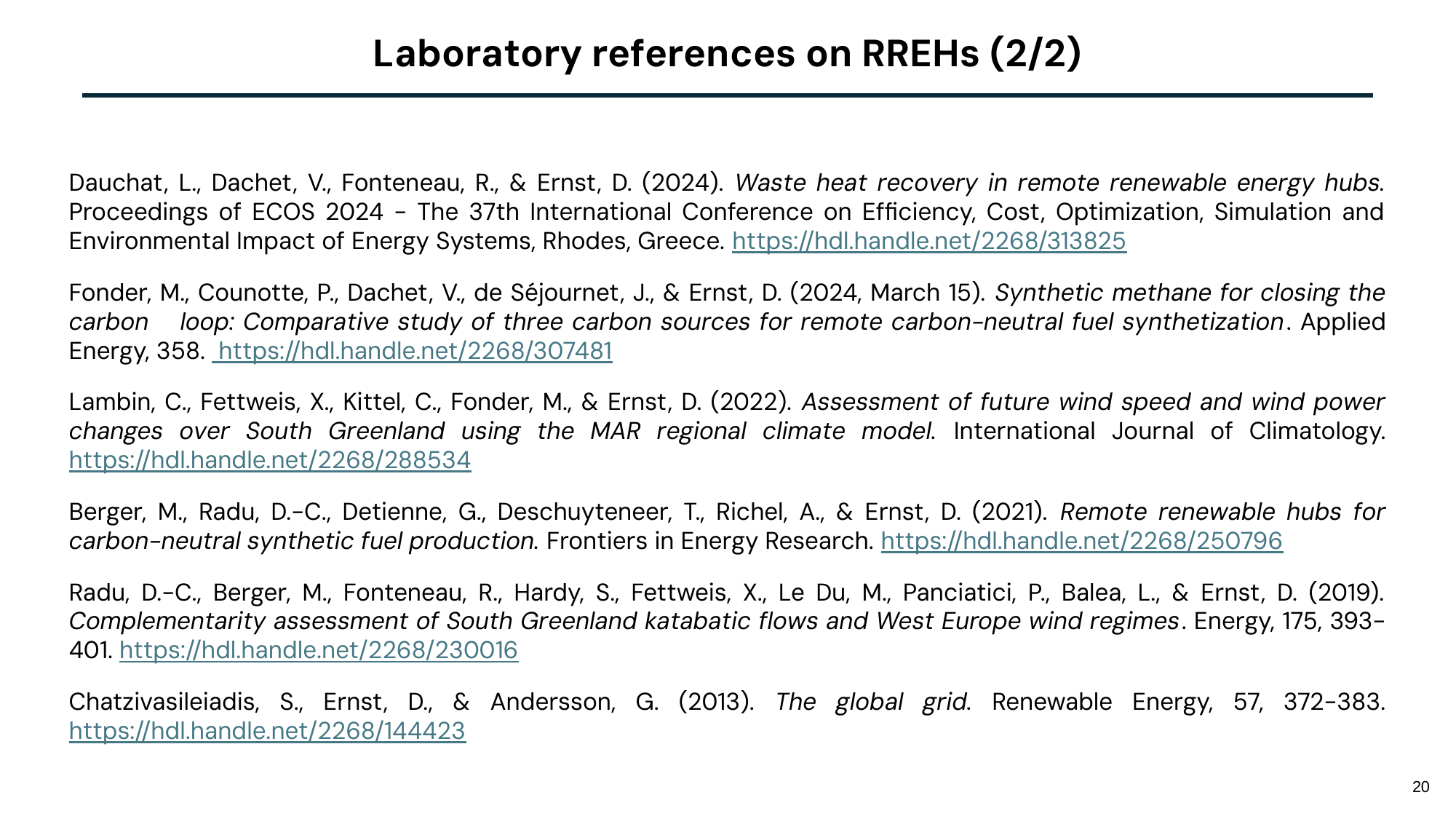

Laboratory references on RREHs (2/2)

Dauchat, L., Dachet, V., Fonteneau, R., & Ernst, D. (2024). Waste heat recovery in remote renewable energy hubs. Proceedings of ECOS 2024 - The 37th International Conference on Efficiency, Cost, Optimization, Simulation and Environmental Impact of Energy Systems, Rhodes, Greece. https://hdl.handle.net/2268/313825

Fonder, M., Counotte, P., Dachet, V., de Séjournet, J., & Ernst, D. (2024, March 15). Synthetic methane for closing the carbon 	loop: Comparative study of three carbon sources for remote carbon-neutral fuel synthetization. Applied Energy, 358.  https://hdl.handle.net/2268/307481

Lambin, C., Fettweis, X., Kittel, C., Fonder, M., & Ernst, D. (2022). Assessment of future wind speed and wind power changes over South Greenland using the MAR regional climate model. International Journal of Climatology. https://hdl.handle.net/2268/288534

Berger, M., Radu, D.-C., Detienne, G., Deschuyteneer, T., Richel, A., & Ernst, D. (2021). Remote renewable hubs for carbon-neutral synthetic fuel production. Frontiers in Energy Research. https://hdl.handle.net/2268/250796

Radu, D.-C., Berger, M., Fonteneau, R., Hardy, S., Fettweis, X., Le Du, M., Panciatici, P., Balea, L., & Ernst, D. (2019). Complementarity assessment of South Greenland katabatic flows and West Europe wind regimes. Energy, 175, 393-401. https://hdl.handle.net/2268/230016

Chatzivasileiadis, S., Ernst, D., & Andersson, G. (2013). The global grid. Renewable Energy, 57, 372-383. https://hdl.handle.net/2268/144423
20